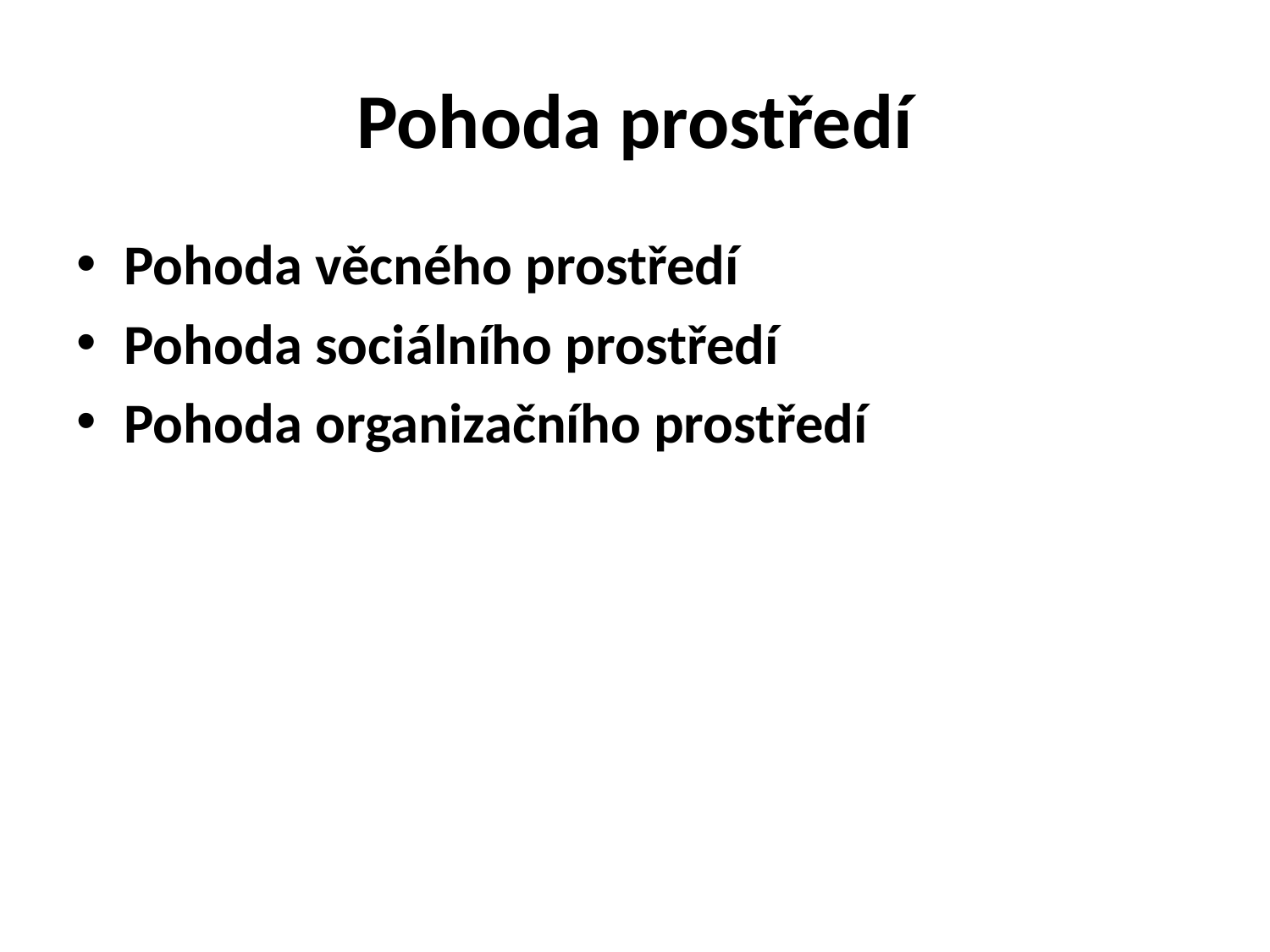

# Pohoda prostředí
Pohoda věcného prostředí
Pohoda sociálního prostředí
Pohoda organizačního prostředí